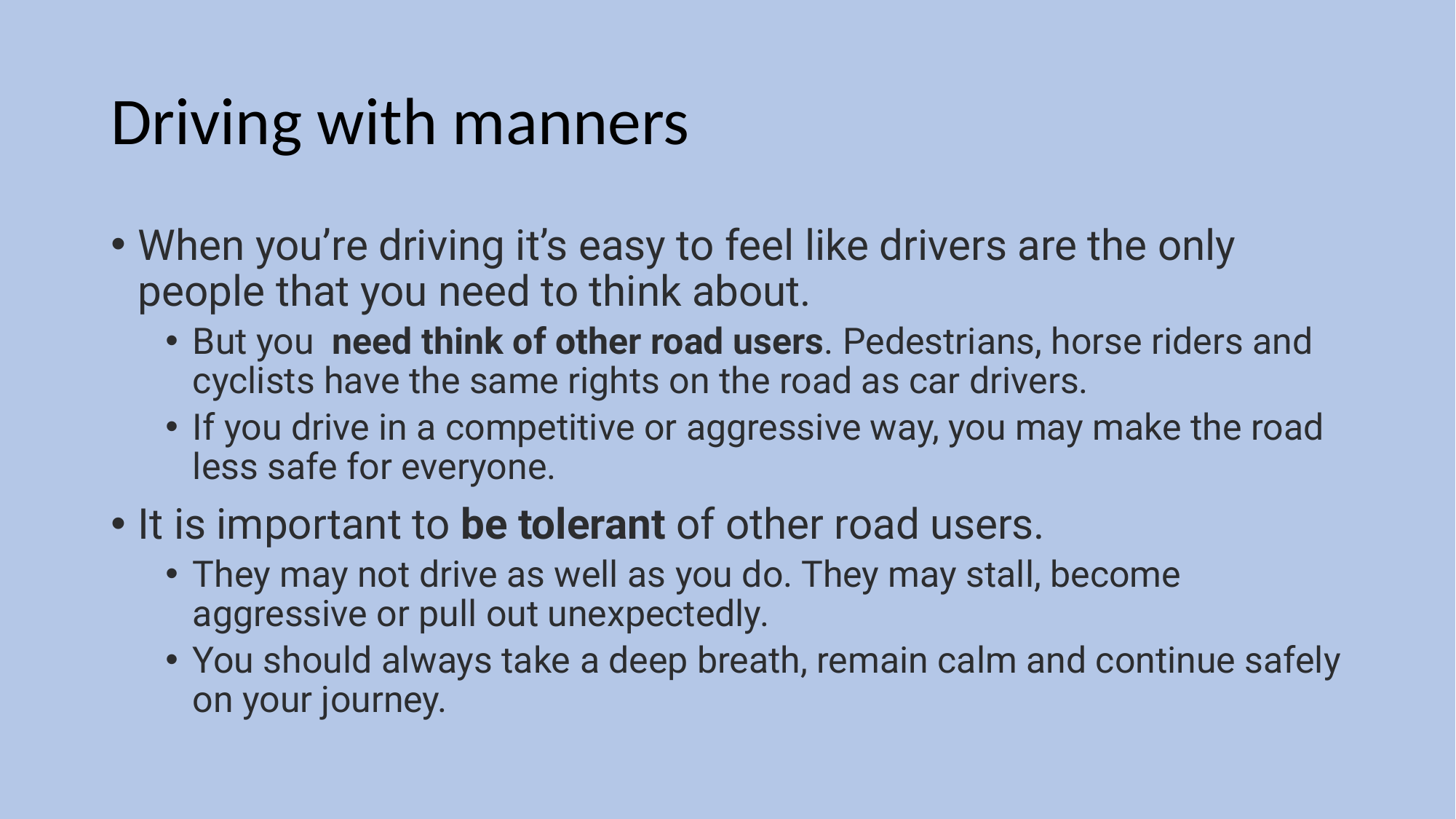

# Driving with manners
When you’re driving it’s easy to feel like drivers are the only people that you need to think about.
But you  need think of other road users. Pedestrians, horse riders and cyclists have the same rights on the road as car drivers.
If you drive in a competitive or aggressive way, you may make the road less safe for everyone.
It is important to be tolerant of other road users.
They may not drive as well as you do. They may stall, become aggressive or pull out unexpectedly.
You should always take a deep breath, remain calm and continue safely on your journey.